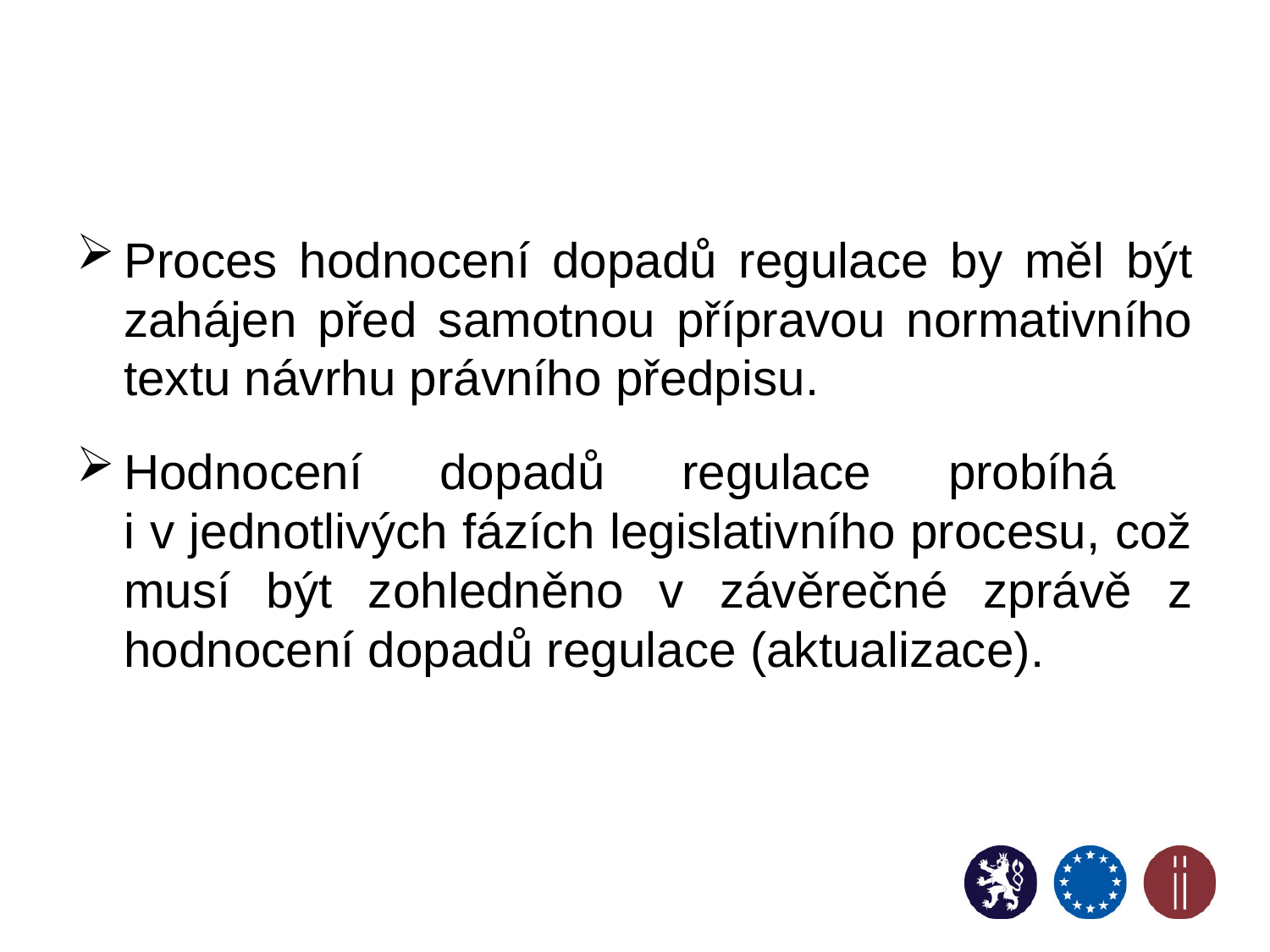

Proces hodnocení dopadů regulace by měl být zahájen před samotnou přípravou normativního textu návrhu právního předpisu.

Hodnocení dopadů regulace probíhá
i v jednotlivých fázích legislativního procesu, což musí být zohledněno v závěrečné zprávě z hodnocení dopadů regulace (aktualizace).